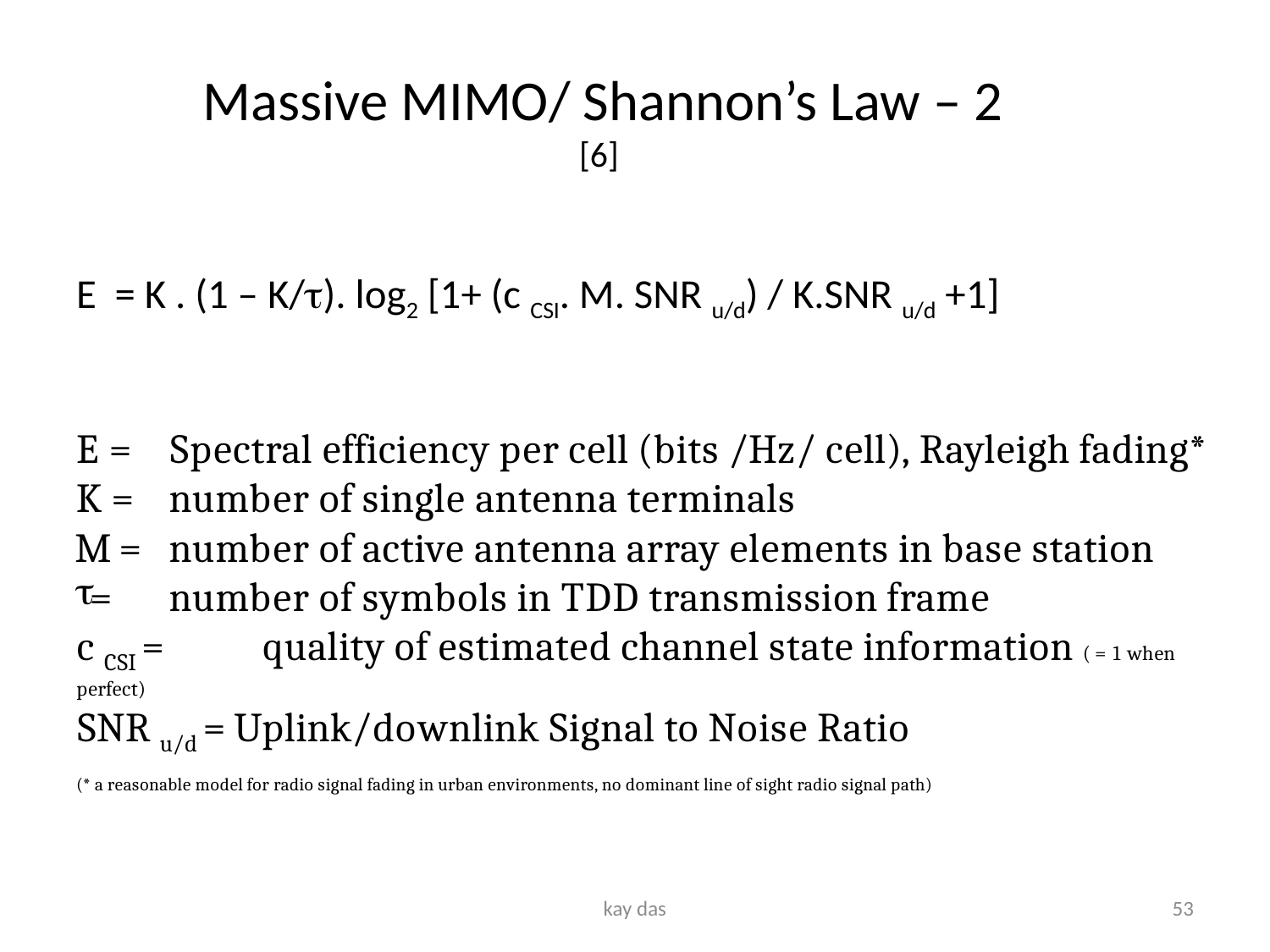

# Massive MIMO/ Shannon’s Law – 2 [6]

E  = K . (1 – K/τ). log2 [1+ (c CSI. M. SNR u/d) / K.SNR u/d +1]

E = 	Spectral efficiency per cell (bits /Hz/ cell), Rayleigh fading*
K =  	number of single antenna terminals
M = 	number of active antenna array elements in base station
= 	number of symbols in TDD transmission frame
c CSI = 	quality of estimated channel state information ( = 1 when perfect)
SNR u/d = Uplink/downlink Signal to Noise Ratio

(* a reasonable model for radio signal fading in urban environments, no dominant line of sight radio signal path)

kay das
53